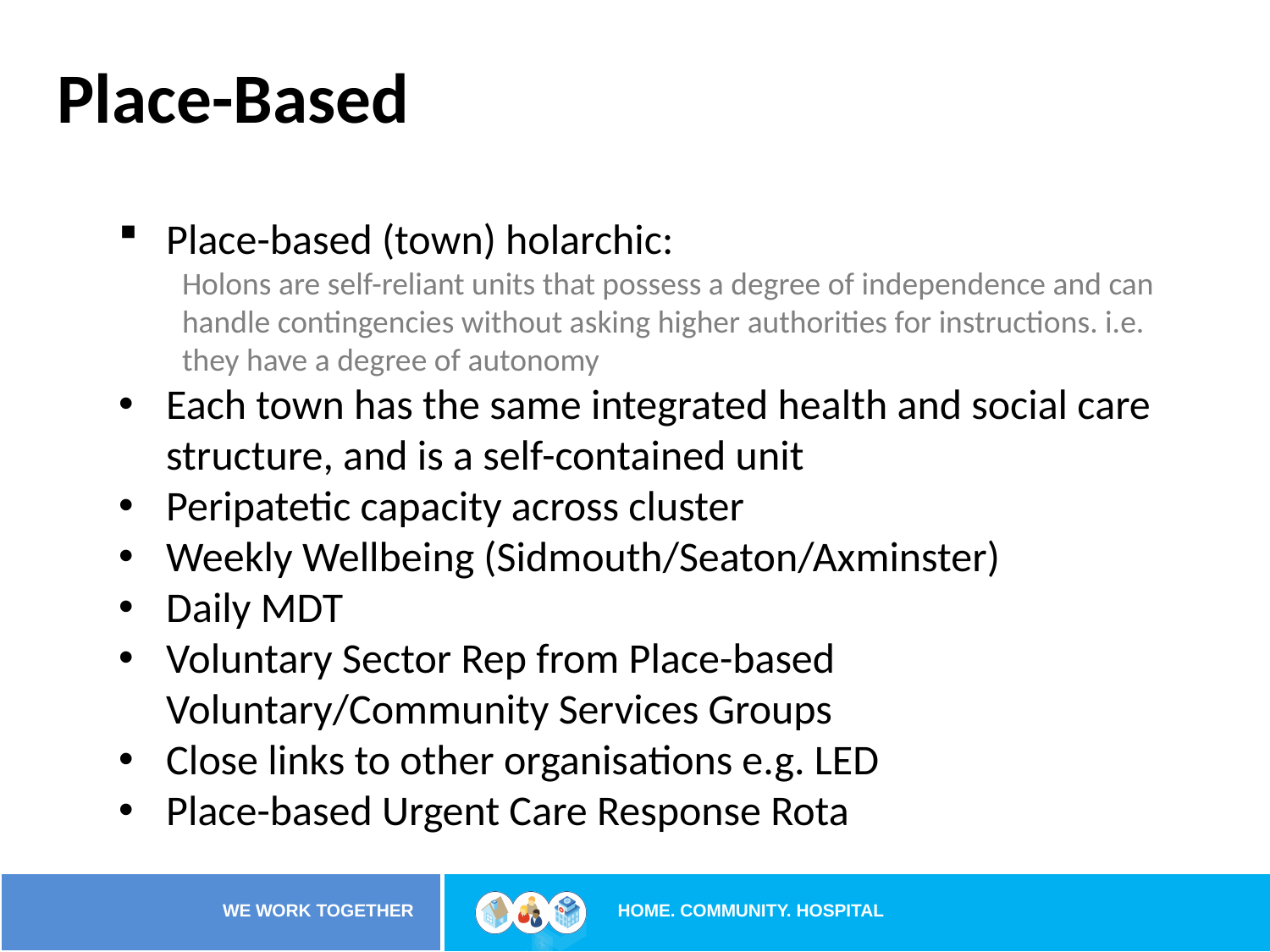

Place-Based
Place-based (town) holarchic:
Holons are self-reliant units that possess a degree of independence and can handle contingencies without asking higher authorities for instructions. i.e. they have a degree of autonomy
Each town has the same integrated health and social care structure, and is a self-contained unit
Peripatetic capacity across cluster
Weekly Wellbeing (Sidmouth/Seaton/Axminster)
Daily MDT
Voluntary Sector Rep from Place-based Voluntary/Community Services Groups
Close links to other organisations e.g. LED
Place-based Urgent Care Response Rota

HOME. COMMUNITY. HOSPITAL
WE WORK TOGETHER